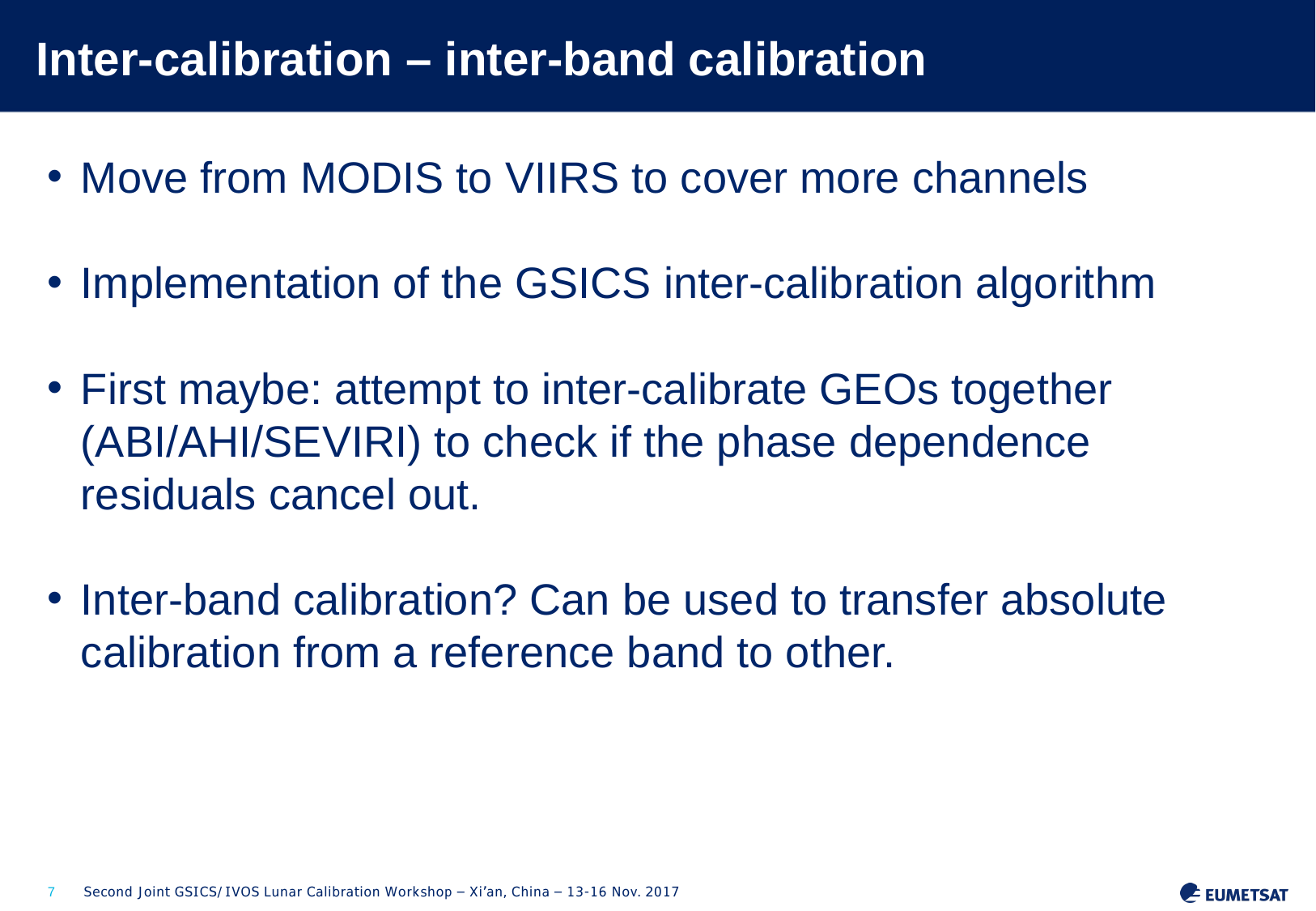

# Inter-calibration – inter-band calibration
Move from MODIS to VIIRS to cover more channels

Implementation of the GSICS inter-calibration algorithm

First maybe: attempt to inter-calibrate GEOs together (ABI/AHI/SEVIRI) to check if the phase dependence residuals cancel out.

Inter-band calibration? Can be used to transfer absolute calibration from a reference band to other.